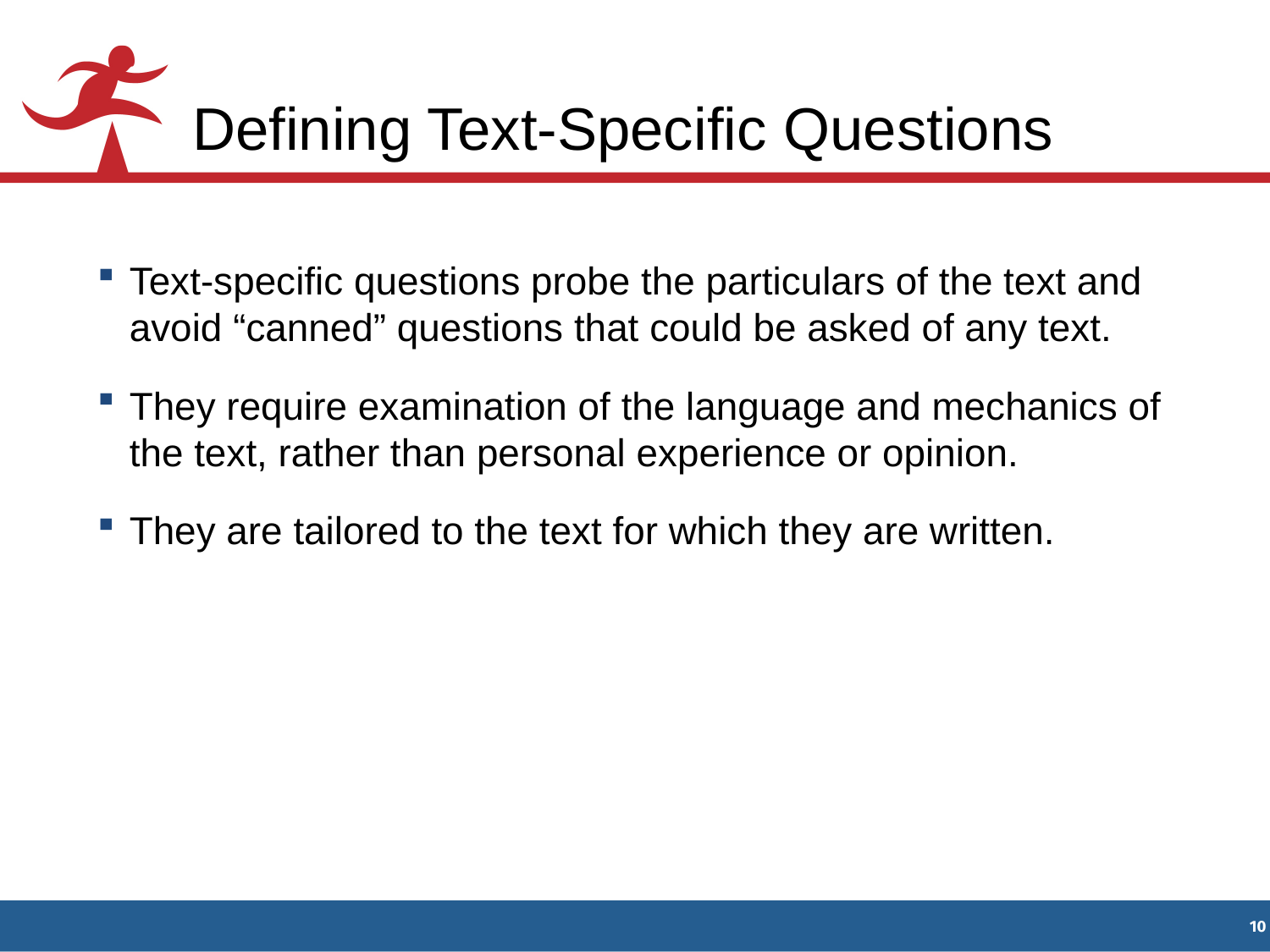

# Defining Text-Specific Questions
Text-specific questions probe the particulars of the text and avoid “canned” questions that could be asked of any text.
They require examination of the language and mechanics of the text, rather than personal experience or opinion.
They are tailored to the text for which they are written.